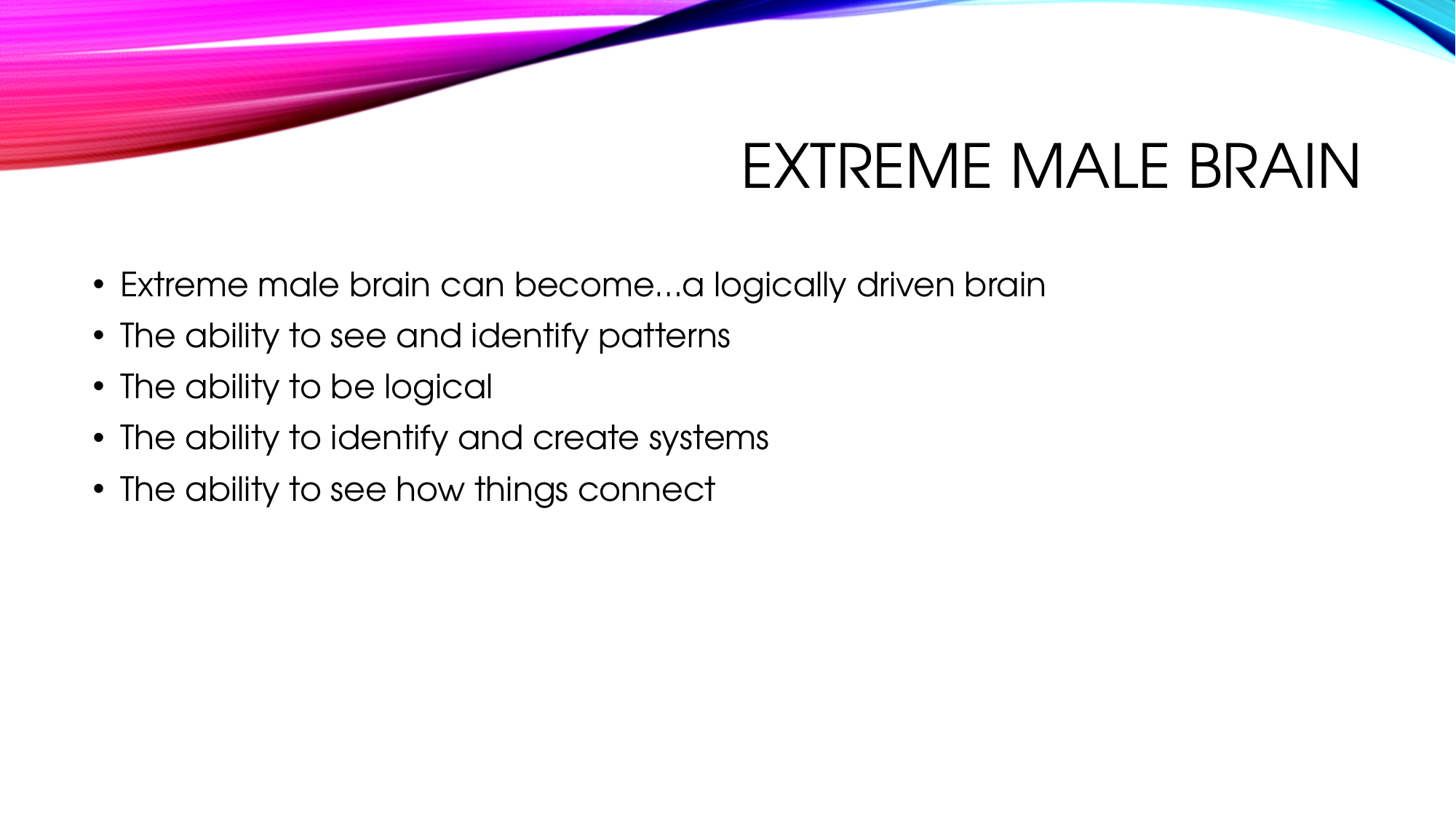

# Extreme Male Brain
Extreme male brain can become…a logically driven brain
The ability to see and identify patterns
The ability to be logical
The ability to identify and create systems
The ability to see how things connect